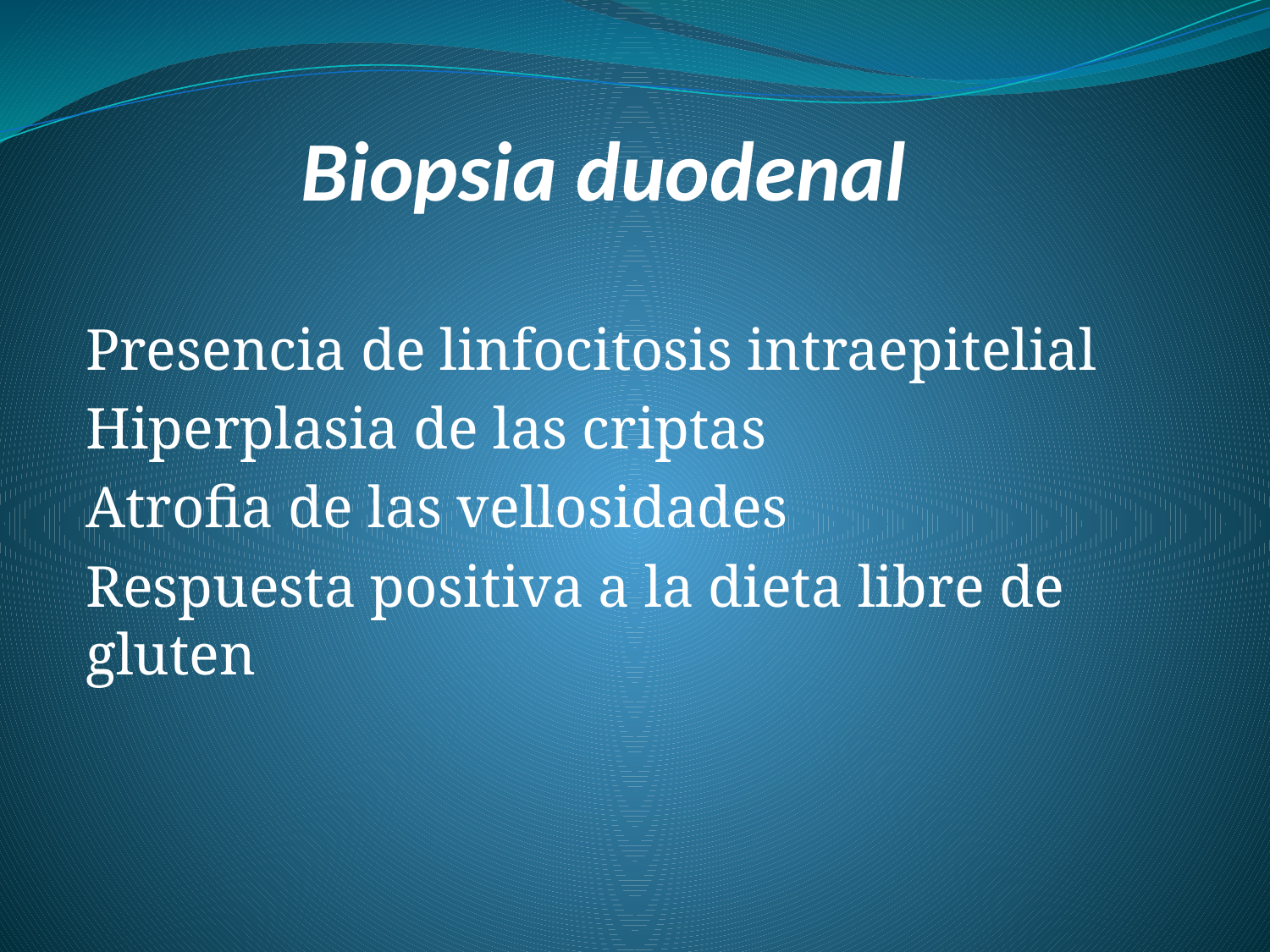

# Biopsia duodenal
Presencia de linfocitosis intraepitelial
Hiperplasia de las criptas
Atrofia de las vellosidades
Respuesta positiva a la dieta libre de gluten